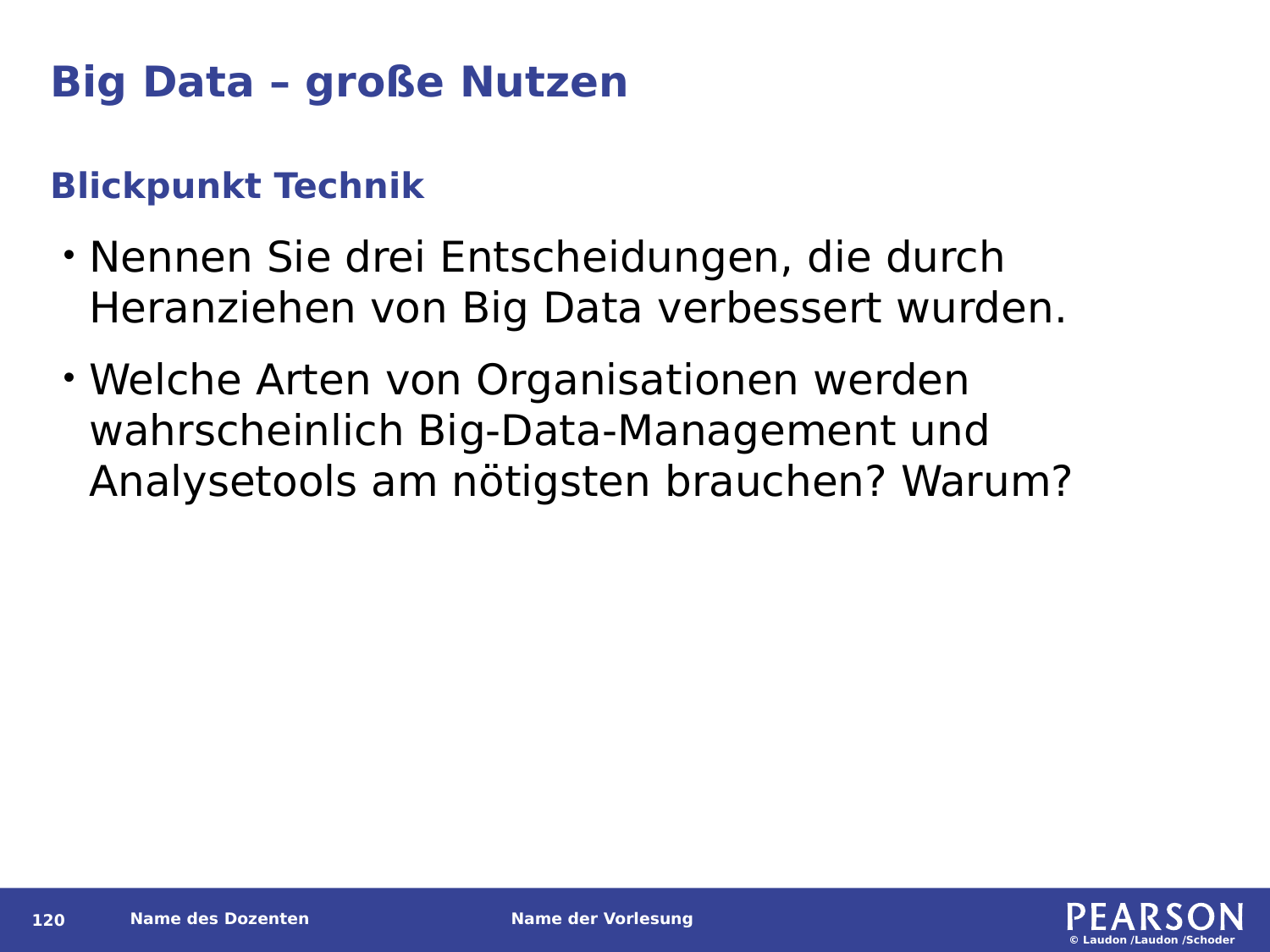

# Big Data – große Nutzen
Blickpunkt Technik
Nennen Sie drei Entscheidungen, die durch Heranziehen von Big Data verbessert wurden.
Welche Arten von Organisationen werden wahrscheinlich Big-Data-Management und Analysetools am nötigsten brauchen? Warum?
120